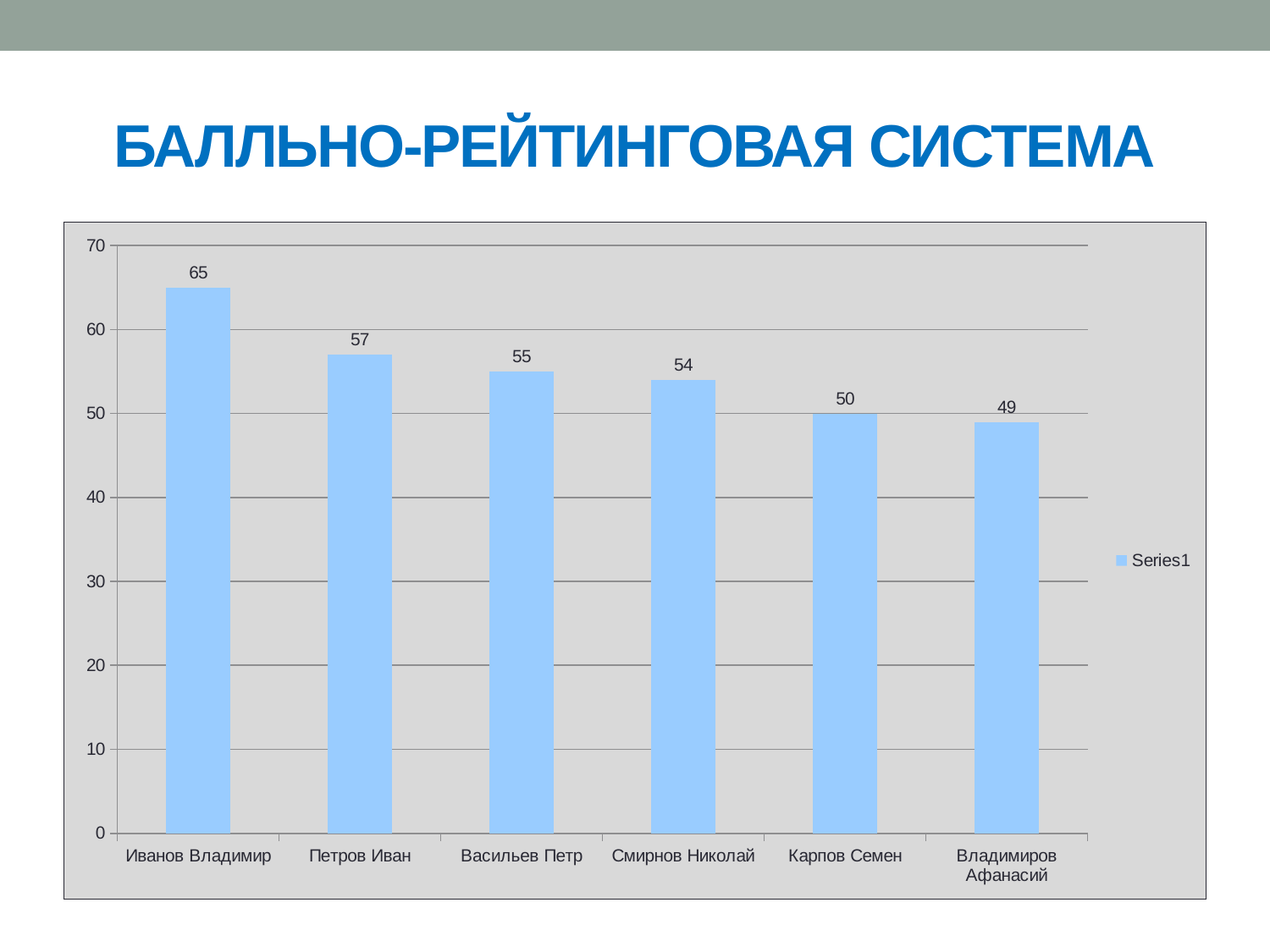

# БАЛЛЬНО-РЕЙТИНГОВАЯ СИСТЕМА

### Chart

| Category |  |
|---|---|
| Иванов Владимир | 65.0 |
| Петров Иван | 57.0 |
| Васильев Петр | 55.0 |
| Смирнов Николай | 54.0 |
| Карпов Семен | 50.0 |
| Владимиров Афанасий | 49.0 |